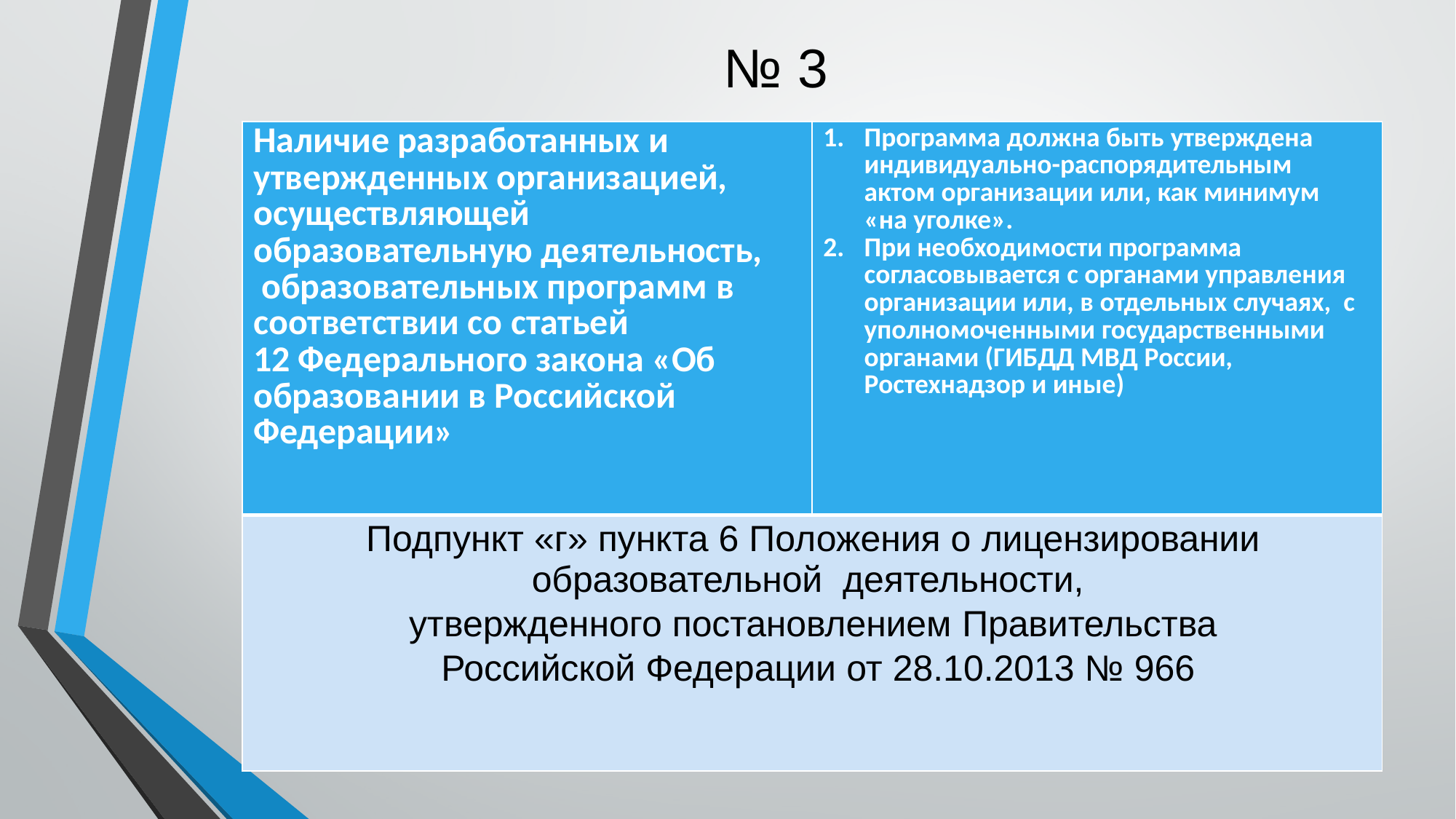

# № 3
| Наличие разработанных и утвержденных организацией, осуществляющей образовательную деятельность, образовательных программ в соответствии со статьей 12 Федерального закона «Об образовании в Российской Федерации» | Программа должна быть утверждена индивидуально-распорядительным актом организации или, как минимум «на уголке». При необходимости программа согласовывается с органами управления организации или, в отдельных случаях, с уполномоченными государственными органами (ГИБДД МВД России, Ростехнадзор и иные) |
| --- | --- |
| Подпункт «г» пункта 6 Положения о лицензировании образовательной деятельности, утвержденного постановлением Правительства Российской Федерации от 28.10.2013 № 966 |  |